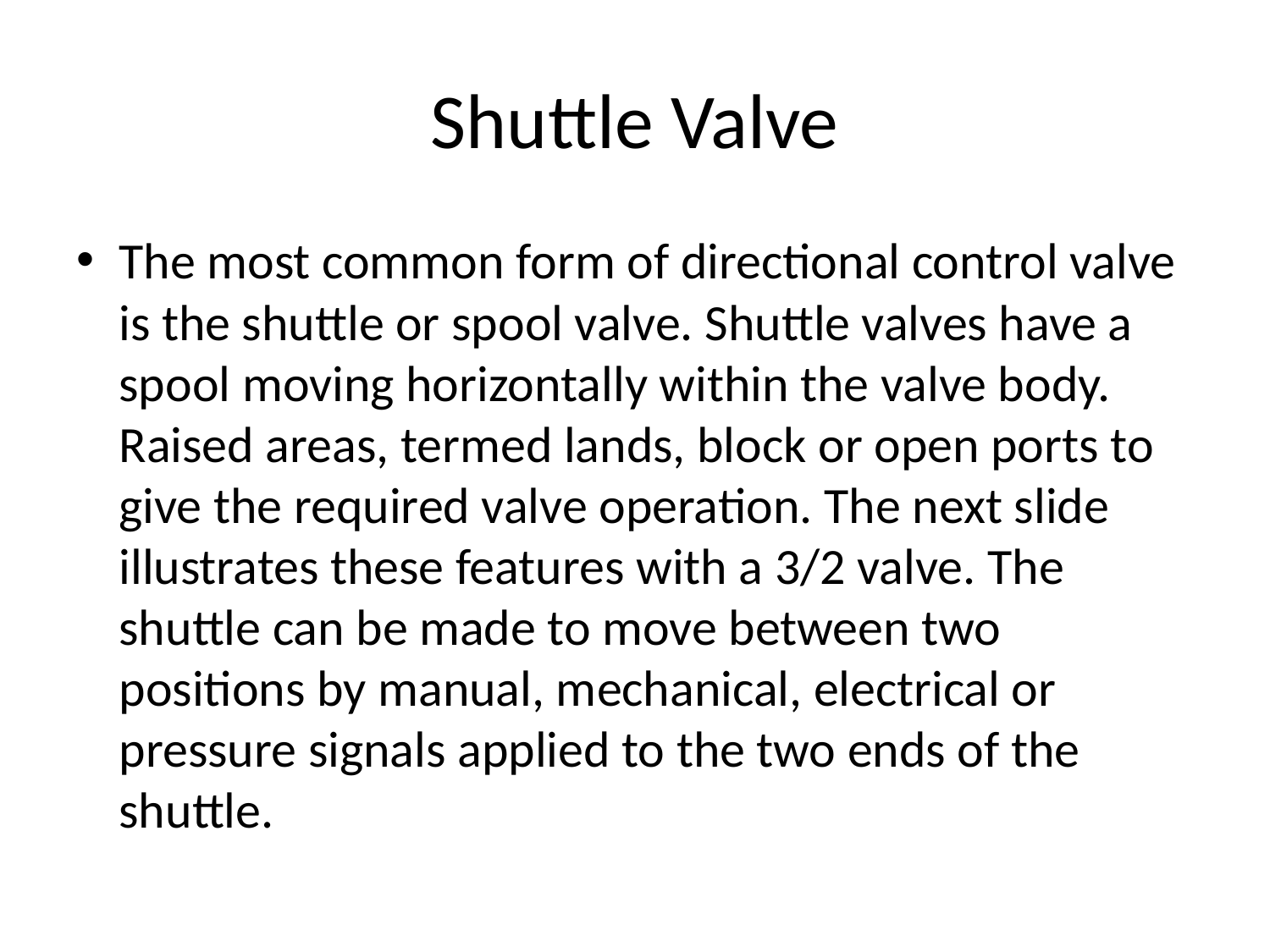

# Shuttle Valve
The most common form of directional control valve is the shuttle or spool valve. Shuttle valves have a spool moving horizontally within the valve body. Raised areas, termed lands, block or open ports to give the required valve operation. The next slide illustrates these features with a 3/2 valve. The shuttle can be made to move between two positions by manual, mechanical, electrical or pressure signals applied to the two ends of the shuttle.